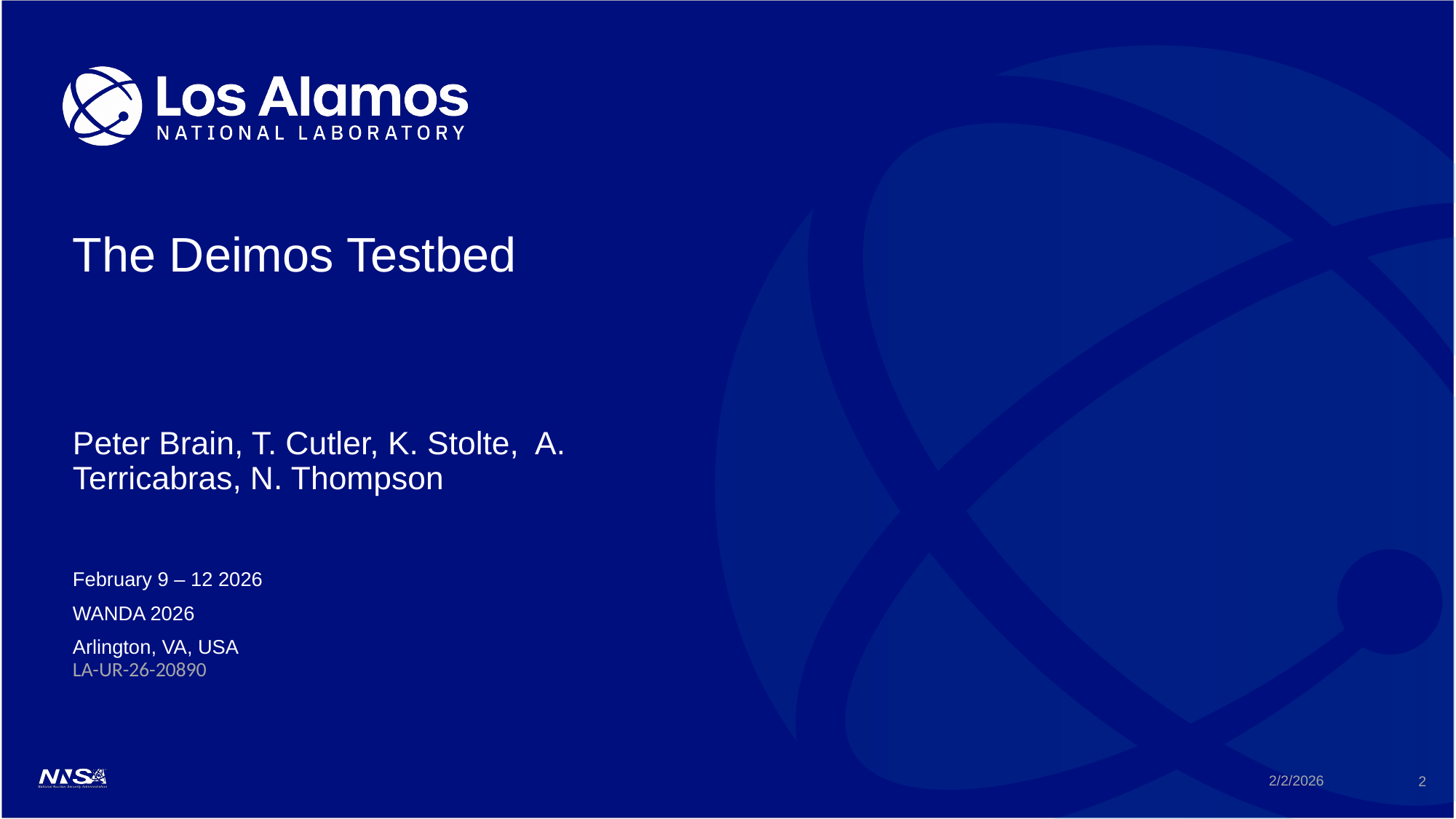

# The Deimos Testbed
Peter Brain, T. Cutler, K. Stolte,  A. Terricabras, N. Thompson
February 9 – 12 2026
WANDA 2026
Arlington, VA, USA
LA-UR-26-20890